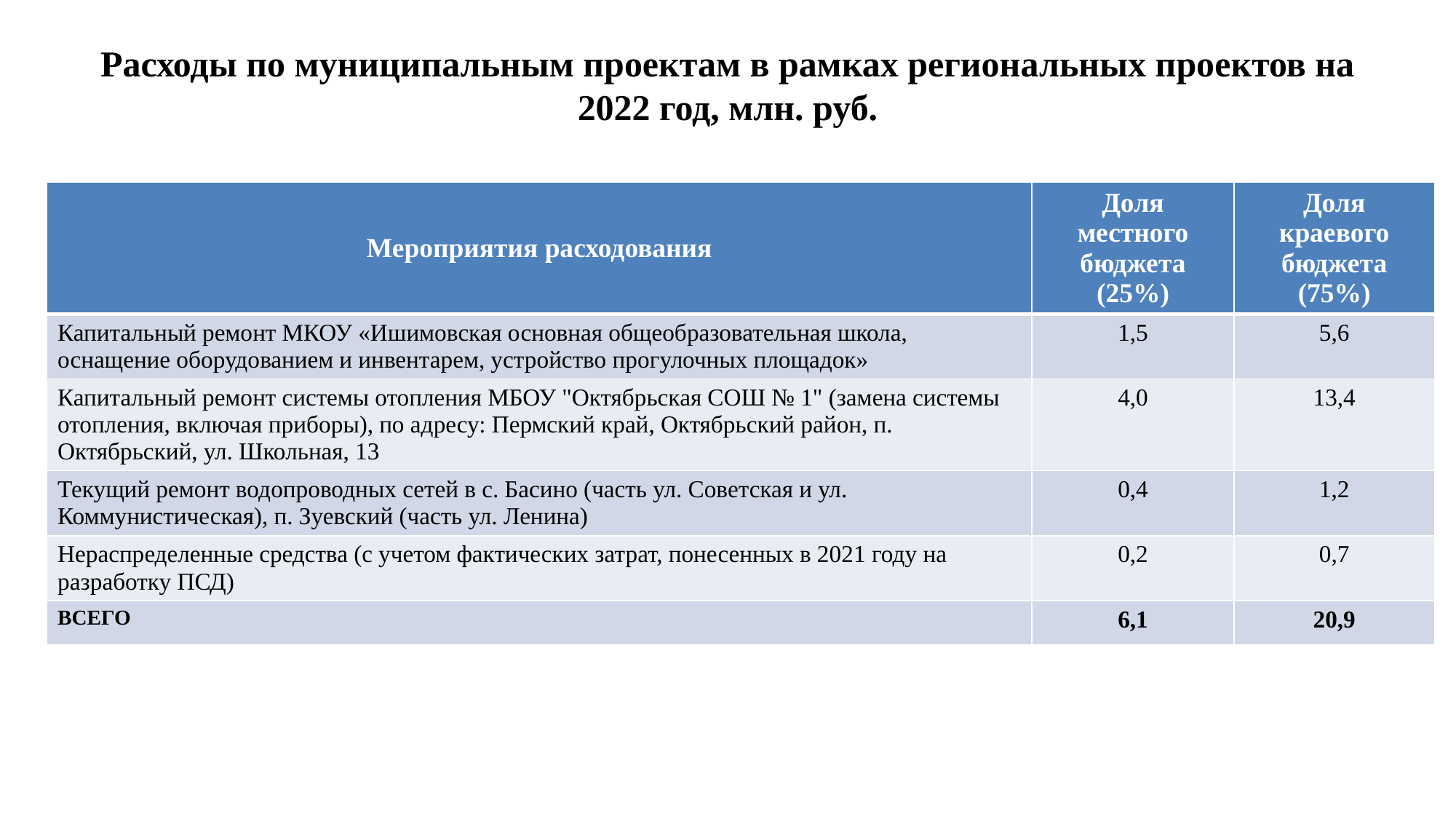

# Расходы по муниципальным проектам в рамках региональных проектов на 2022 год, млн. руб.
| Мероприятия расходования | Доля местного бюджета (25%) | Доля краевого бюджета (75%) |
| --- | --- | --- |
| Капитальный ремонт МКОУ «Ишимовская основная общеобразовательная школа, оснащение оборудованием и инвентарем, устройство прогулочных площадок» | 1,5 | 5,6 |
| Капитальный ремонт системы отопления МБОУ "Октябрьская СОШ № 1" (замена системы отопления, включая приборы), по адресу: Пермский край, Октябрьский район, п. Октябрьский, ул. Школьная, 13 | 4,0 | 13,4 |
| Текущий ремонт водопроводных сетей в с. Басино (часть ул. Советская и ул. Коммунистическая), п. Зуевский (часть ул. Ленина) | 0,4 | 1,2 |
| Нераспределенные средства (с учетом фактических затрат, понесенных в 2021 году на разработку ПСД) | 0,2 | 0,7 |
| ВСЕГО | 6,1 | 20,9 |